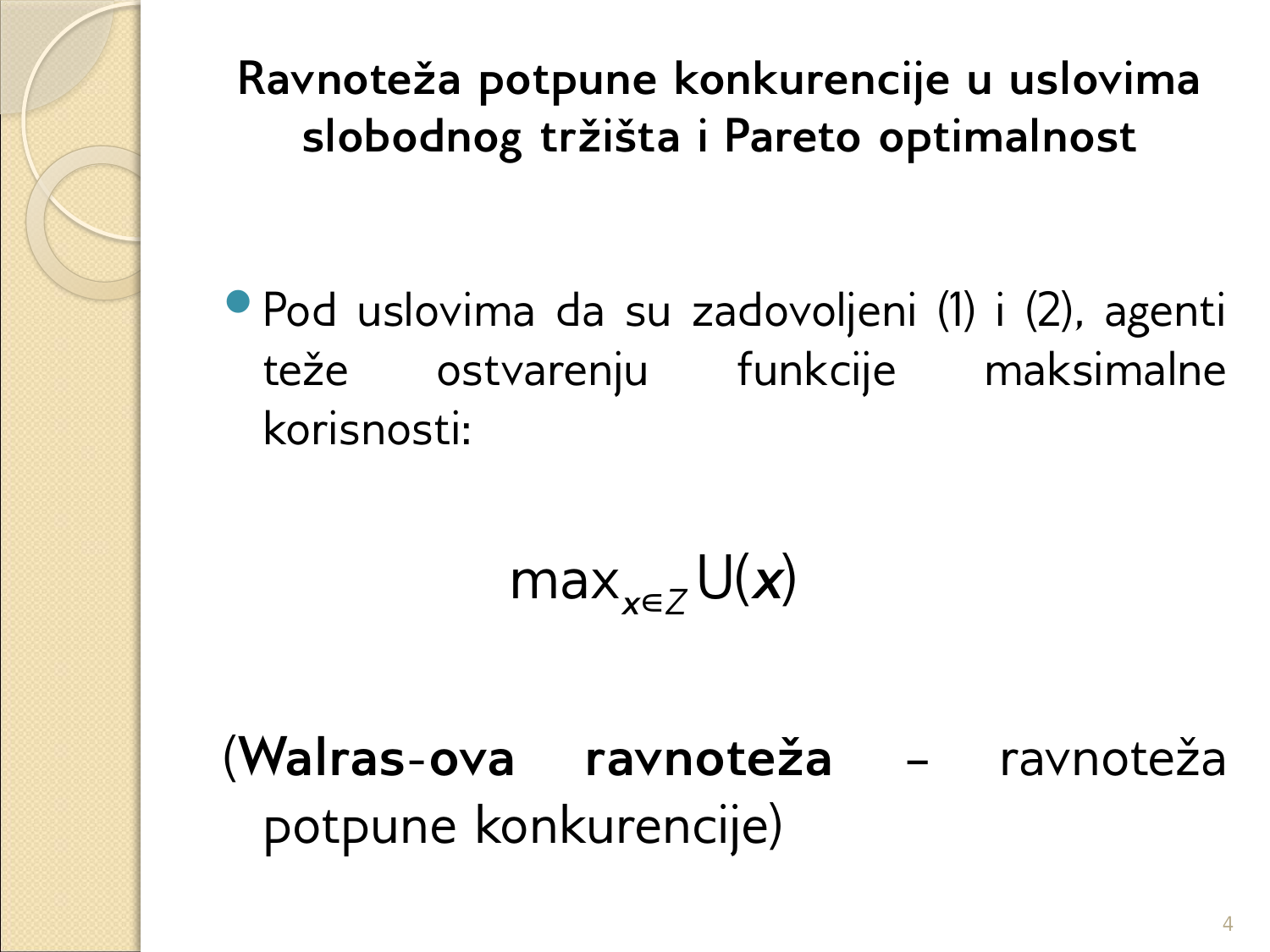

# Ravnoteža potpune konkurencije u uslovima slobodnog tržišta i Pareto optimalnost

Pod uslovima da su zadovoljeni (1) i (2), agenti teže ostvarenju funkcije maksimalne korisnosti:

               maxx∊Z U(x)

(Walras-ova ravnoteža – ravnoteža potpune konkurencije)

4